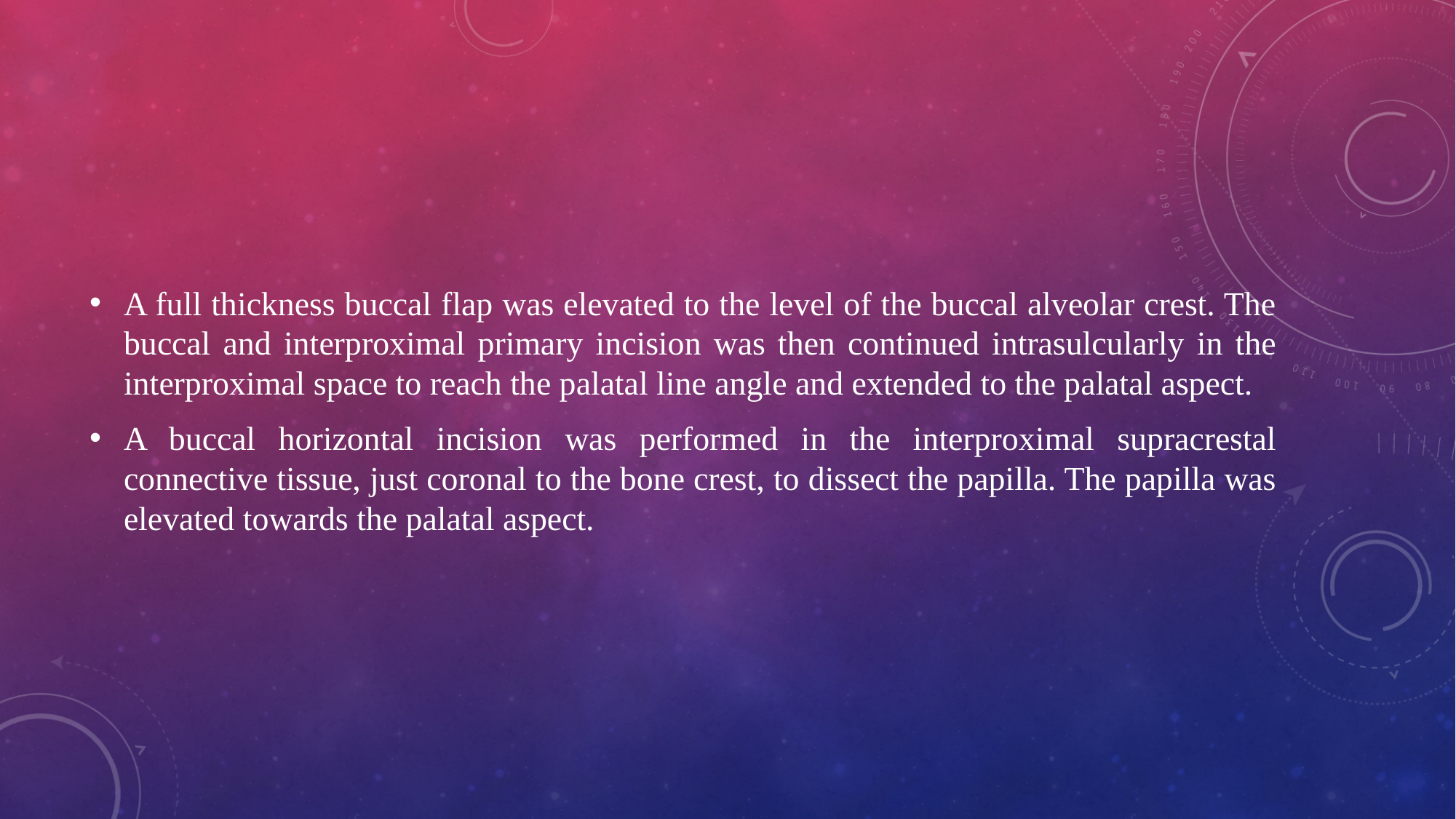

A full thickness buccal flap was elevated to the level of the buccal alveolar crest. The buccal and interproximal primary incision was then continued intrasulcularly in the interproximal space to reach the palatal line angle and extended to the palatal aspect.
A buccal horizontal incision was performed in the interproximal supracrestal connective tissue, just coronal to the bone crest, to dissect the papilla. The papilla was elevated towards the palatal aspect.